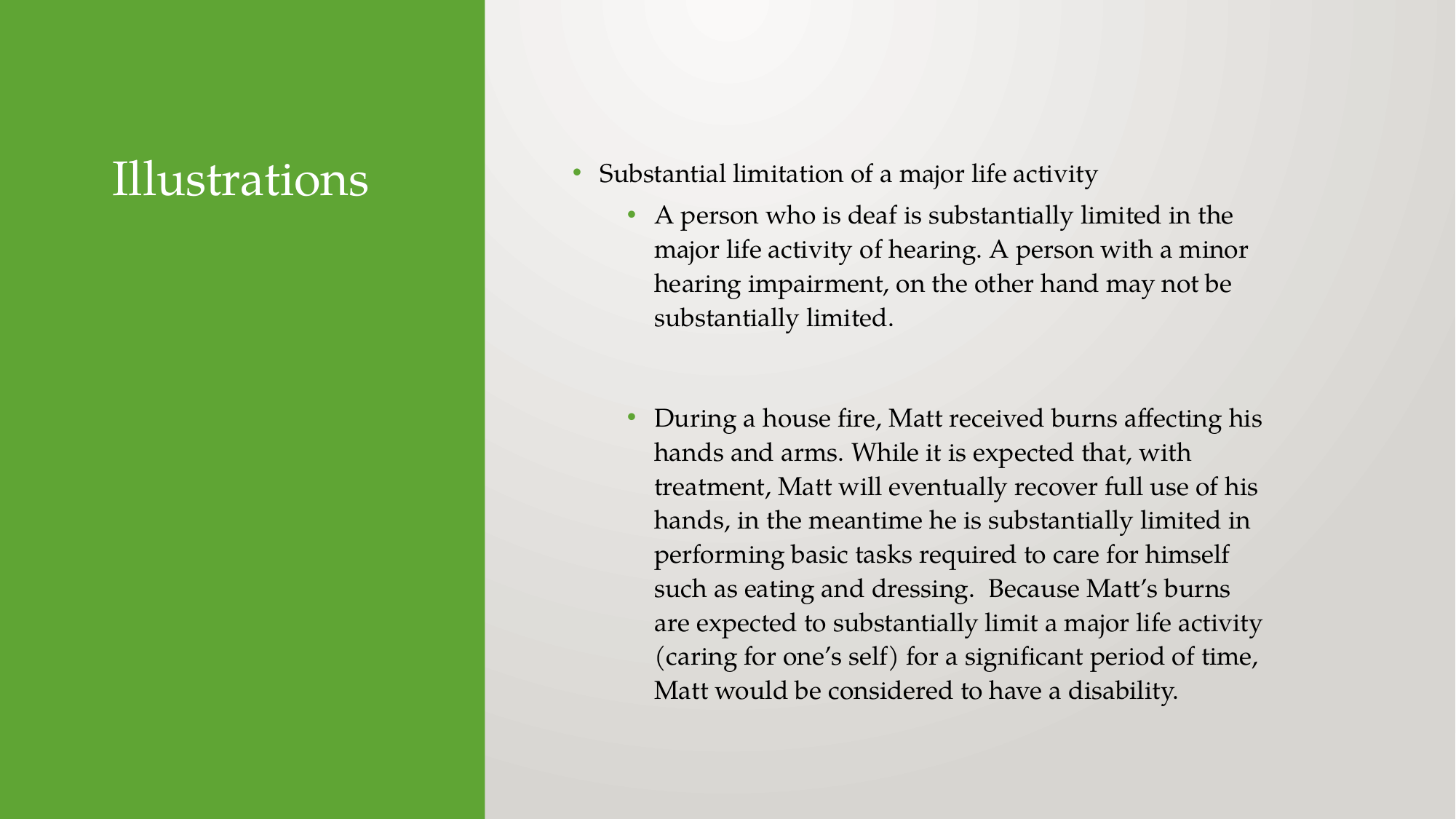

# Illustrations
Substantial limitation of a major life activity
A person who is deaf is substantially limited in the major life activity of hearing. A person with a minor hearing impairment, on the other hand may not be substantially limited.

During a house fire, Matt received burns affecting his hands and arms. While it is expected that, with treatment, Matt will eventually recover full use of his hands, in the meantime he is substantially limited in performing basic tasks required to care for himself such as eating and dressing.  Because Matt’s burns are expected to substantially limit a major life activity (caring for one’s self) for a significant period of time, Matt would be considered to have a disability.